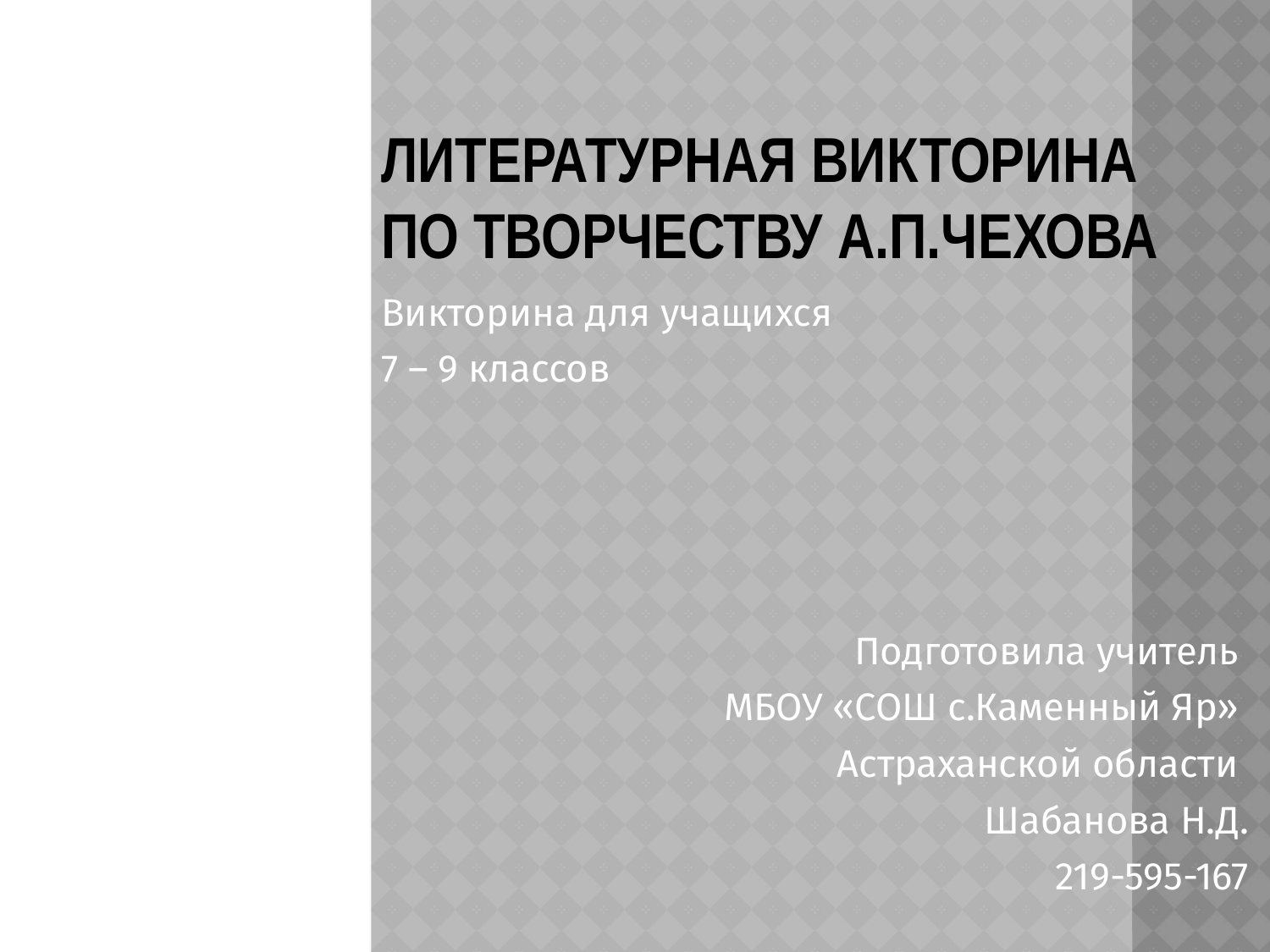

# Литературная викторина по творчеству А.п.чехова
Викторина для учащихся
7 – 9 классов

Подготовила учитель
МБОУ «СОШ с.Каменный Яр»
Астраханской области
Шабанова Н.Д.
219-595-167